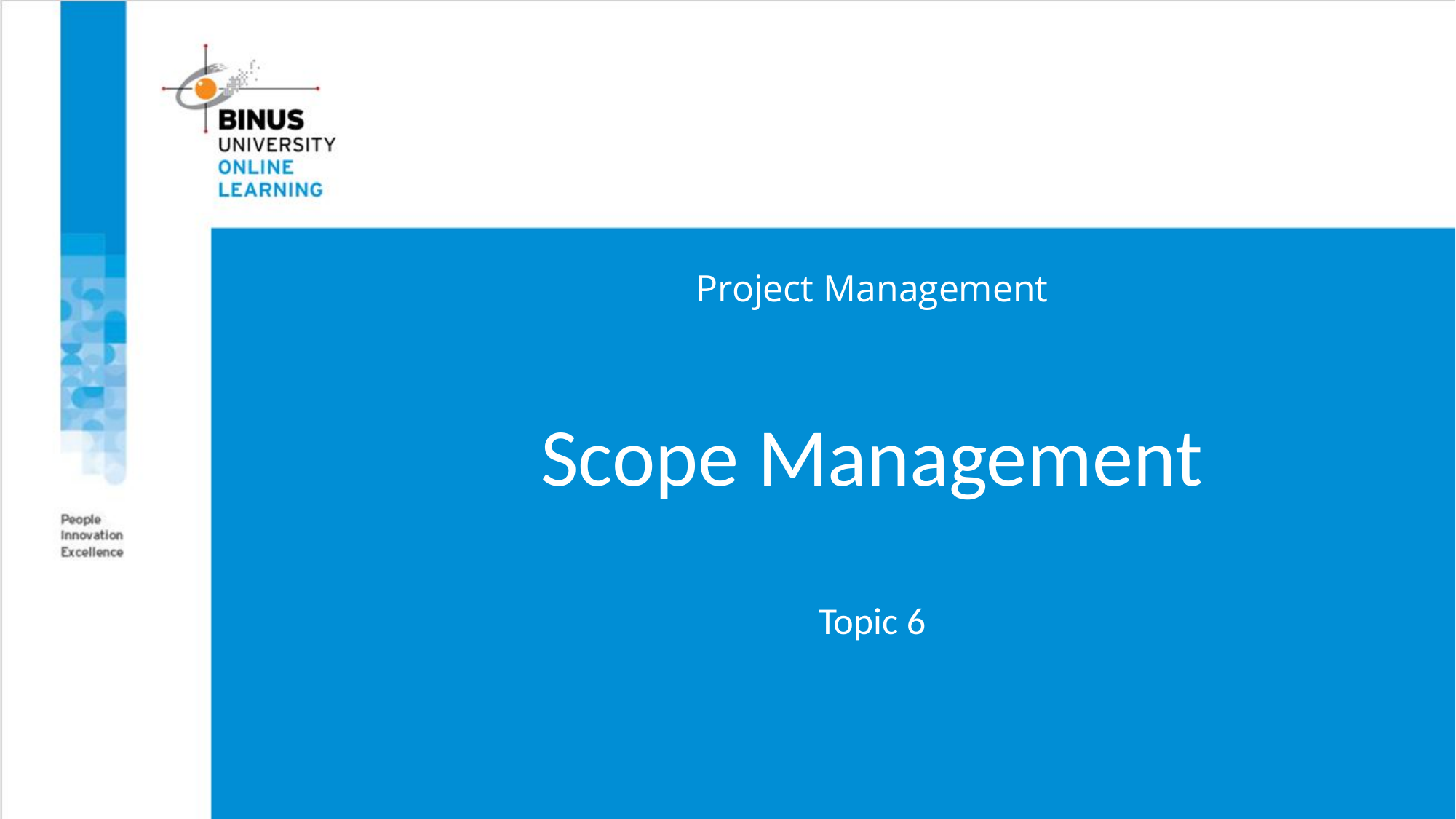

Project Management
# Scope Management Topic 6